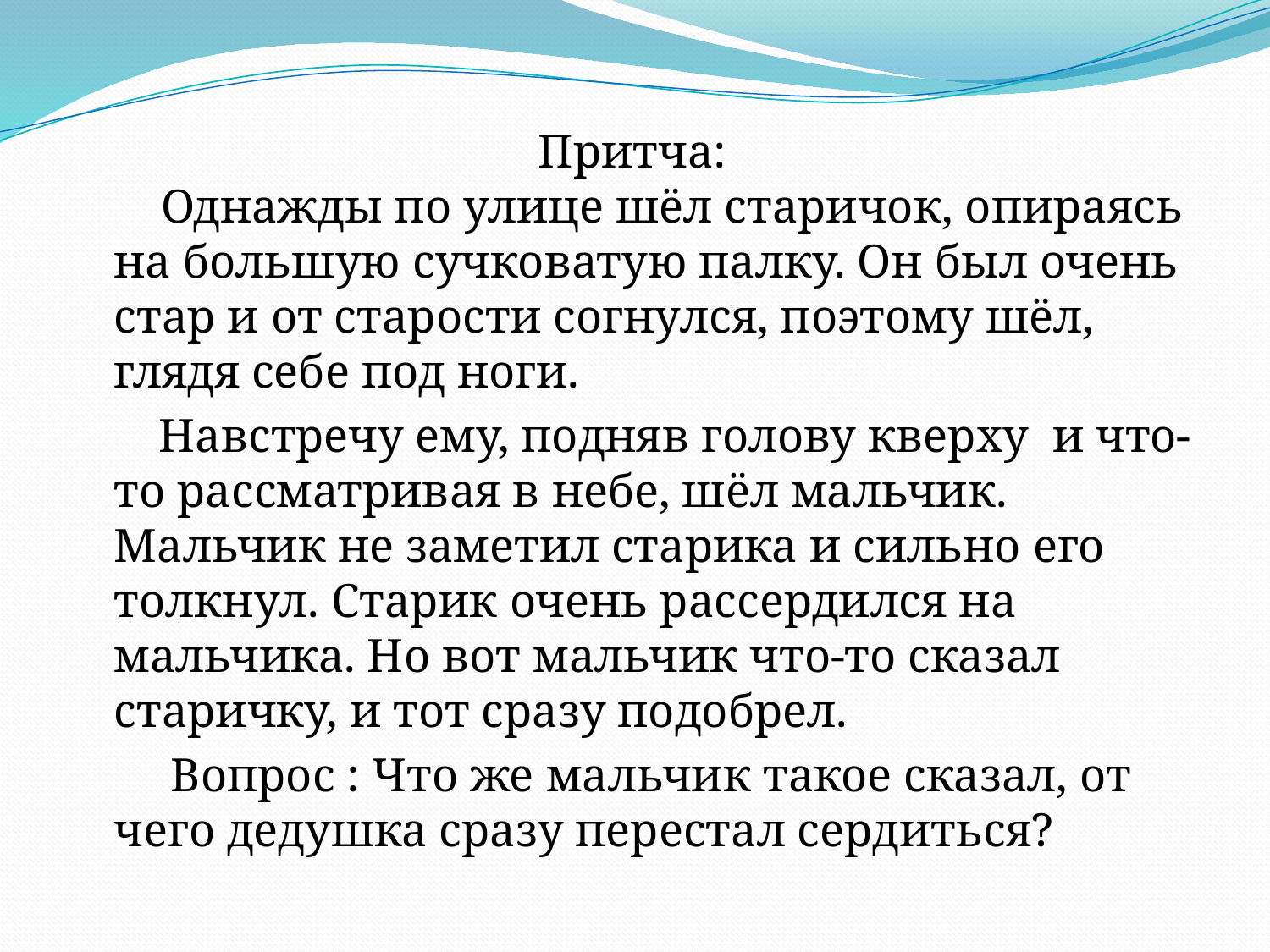

#
                                       Притча:
    Однажды по улице шёл старичок, опираясь на большую сучковатую палку. Он был очень стар и от старости согнулся, поэтому шёл, глядя себе под ноги.
       Навстречу ему, подняв голову кверху  и что-то рассматривая в небе, шёл мальчик. Мальчик не заметил старика и сильно его толкнул. Старик очень рассердился на мальчика. Но вот мальчик что-то сказал старичку, и тот сразу подобрел.
        Вопрос : Что же мальчик такое сказал, от чего дедушка сразу перестал сердиться?